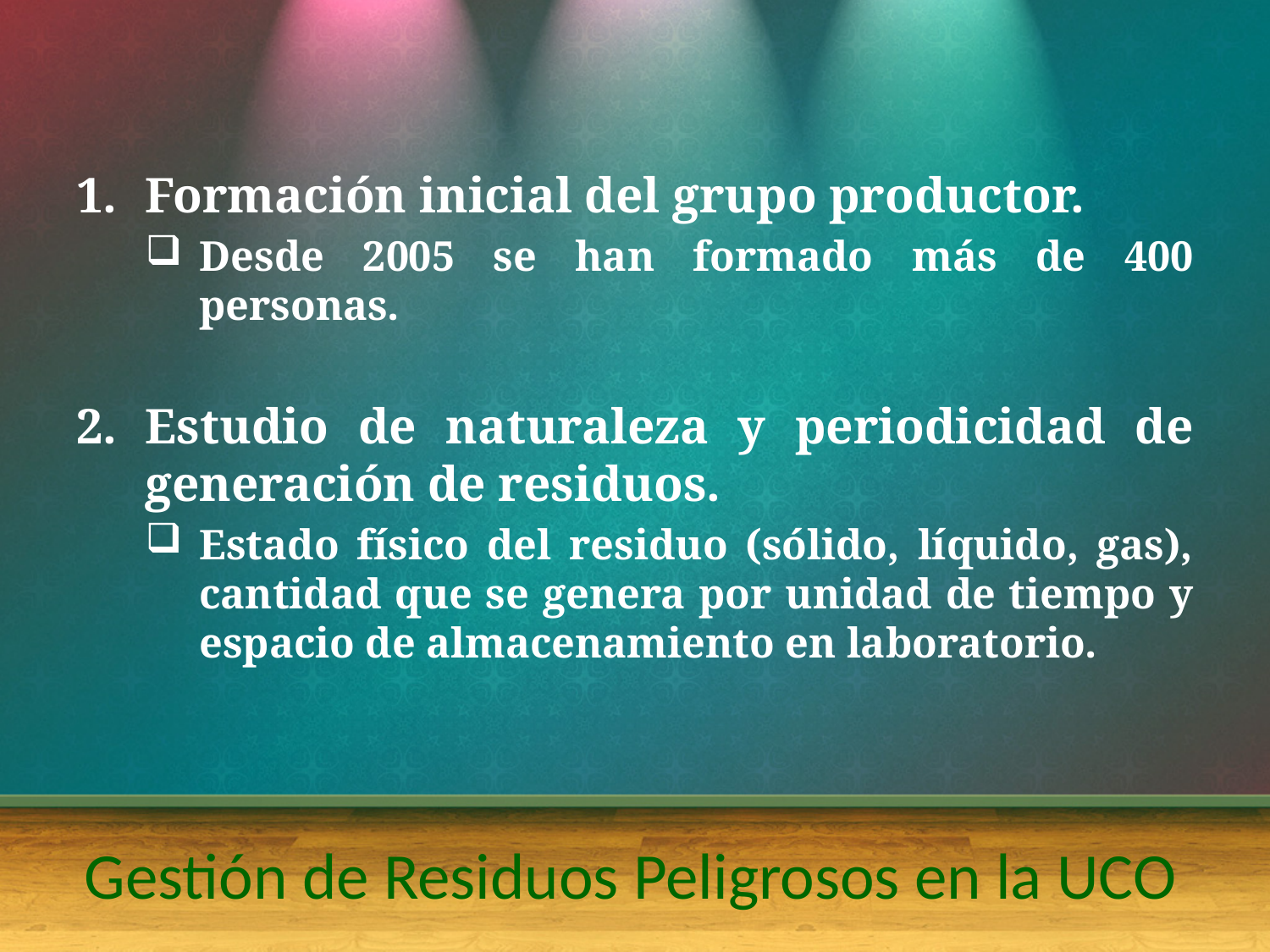

Formación inicial del grupo productor.
Desde 2005 se han formado más de 400 personas.

Estudio de naturaleza y periodicidad de generación de residuos.
Estado físico del residuo (sólido, líquido, gas),
cantidad que se genera por unidad de tiempo y espacio de almacenamiento en laboratorio.
# Gestión de Residuos Peligrosos en la UCO